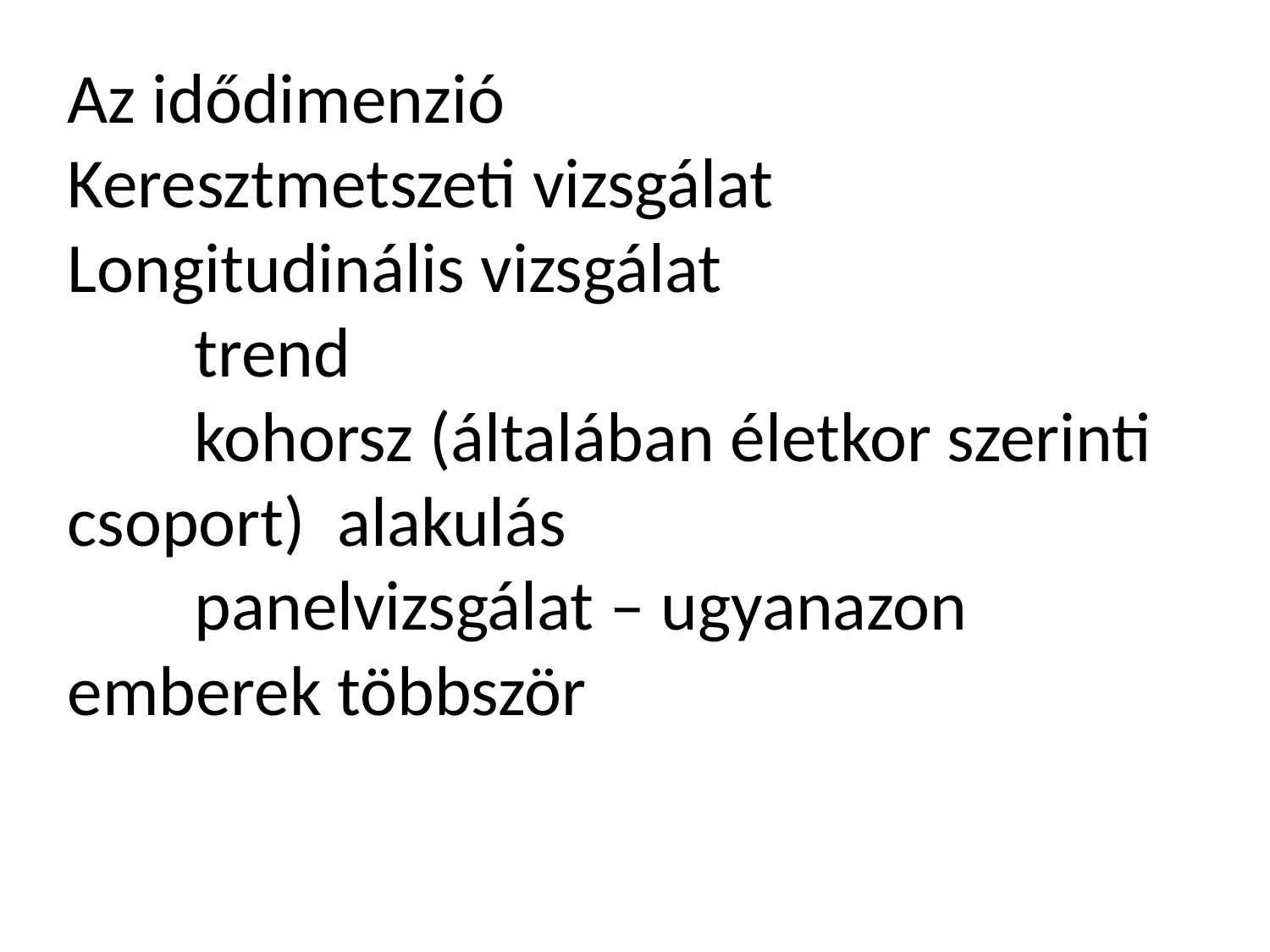

Az idődimenzió
Keresztmetszeti vizsgálat
Longitudinális vizsgálat
	trend
	kohorsz (általában életkor szerinti csoport)  alakulás
	panelvizsgálat – ugyanazon emberek többször